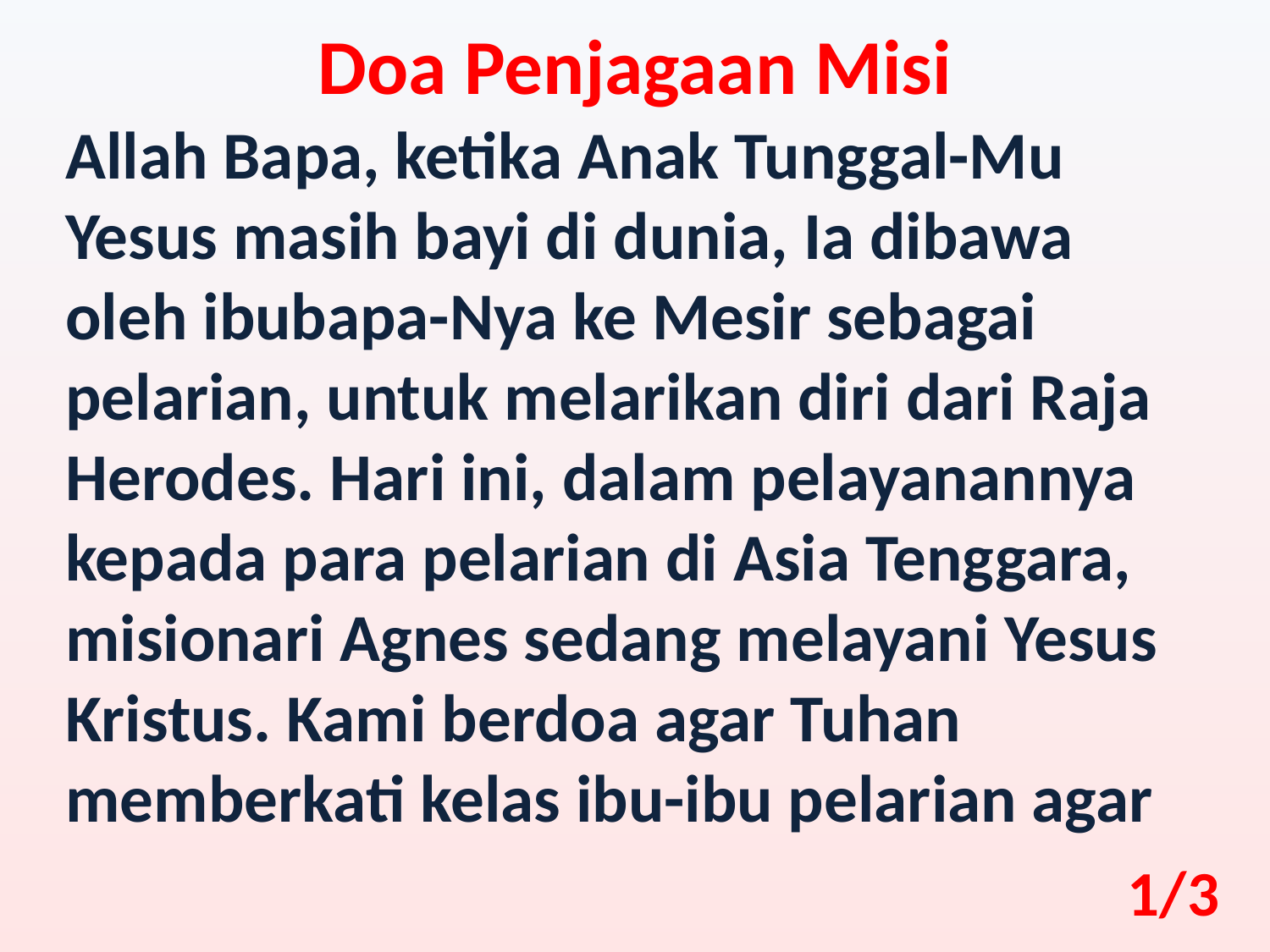

Doa Penjagaan Misi
Allah Bapa, ketika Anak Tunggal-Mu Yesus masih bayi di dunia, Ia dibawa oleh ibubapa-Nya ke Mesir sebagai pelarian, untuk melarikan diri dari Raja Herodes. Hari ini, dalam pelayanannya kepada para pelarian di Asia Tenggara, misionari Agnes sedang melayani Yesus Kristus. Kami berdoa agar Tuhan memberkati kelas ibu-ibu pelarian agar
1/3